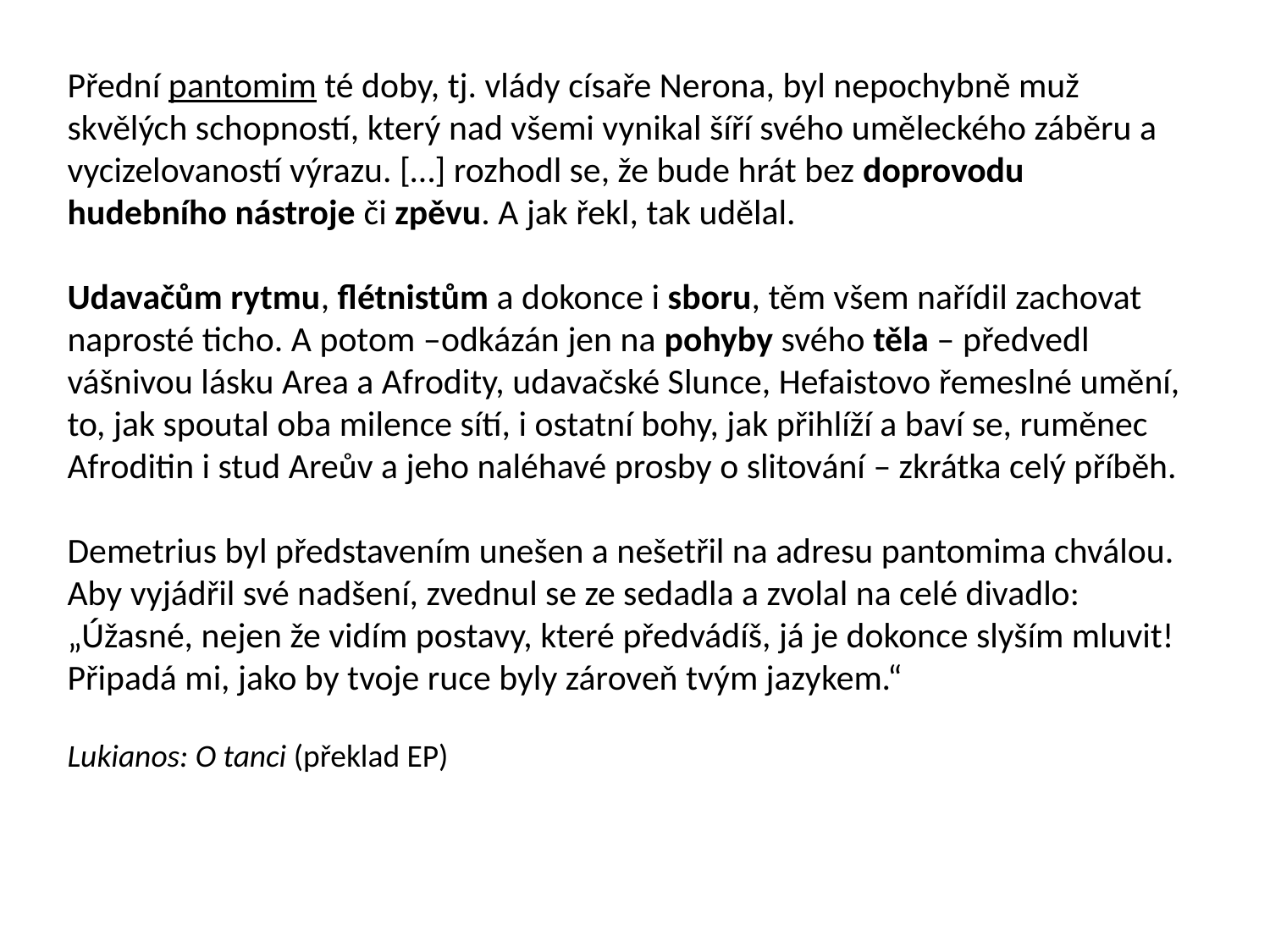

Přední pantomim té doby, tj. vlády císaře Nerona, byl nepochybně muž skvělých schopností, který nad všemi vynikal šíří svého uměleckého záběru a vycizelovaností výrazu. […] rozhodl se, že bude hrát bez doprovodu hudebního nástroje či zpěvu. A jak řekl, tak udělal.

Udavačům rytmu, flétnistům a dokonce i sboru, těm všem nařídil zachovat naprosté ticho. A potom ‒odkázán jen na pohyby svého těla ‒ předvedl vášnivou lásku Area a Afrodity, udavačské Slunce, Hefaistovo řemeslné umění, to, jak spoutal oba milence sítí, i ostatní bohy, jak přihlíží a baví se, ruměnec Afroditin i stud Areův a jeho naléhavé prosby o slitování – zkrátka celý příběh.

Demetrius byl představením unešen a nešetřil na adresu pantomima chválou. Aby vyjádřil své nadšení, zvednul se ze sedadla a zvolal na celé divadlo: „Úžasné, nejen že vidím postavy, které předvádíš, já je dokonce slyším mluvit! Připadá mi, jako by tvoje ruce byly zároveň tvým jazykem.“

Lukianos: O tanci (překlad EP)